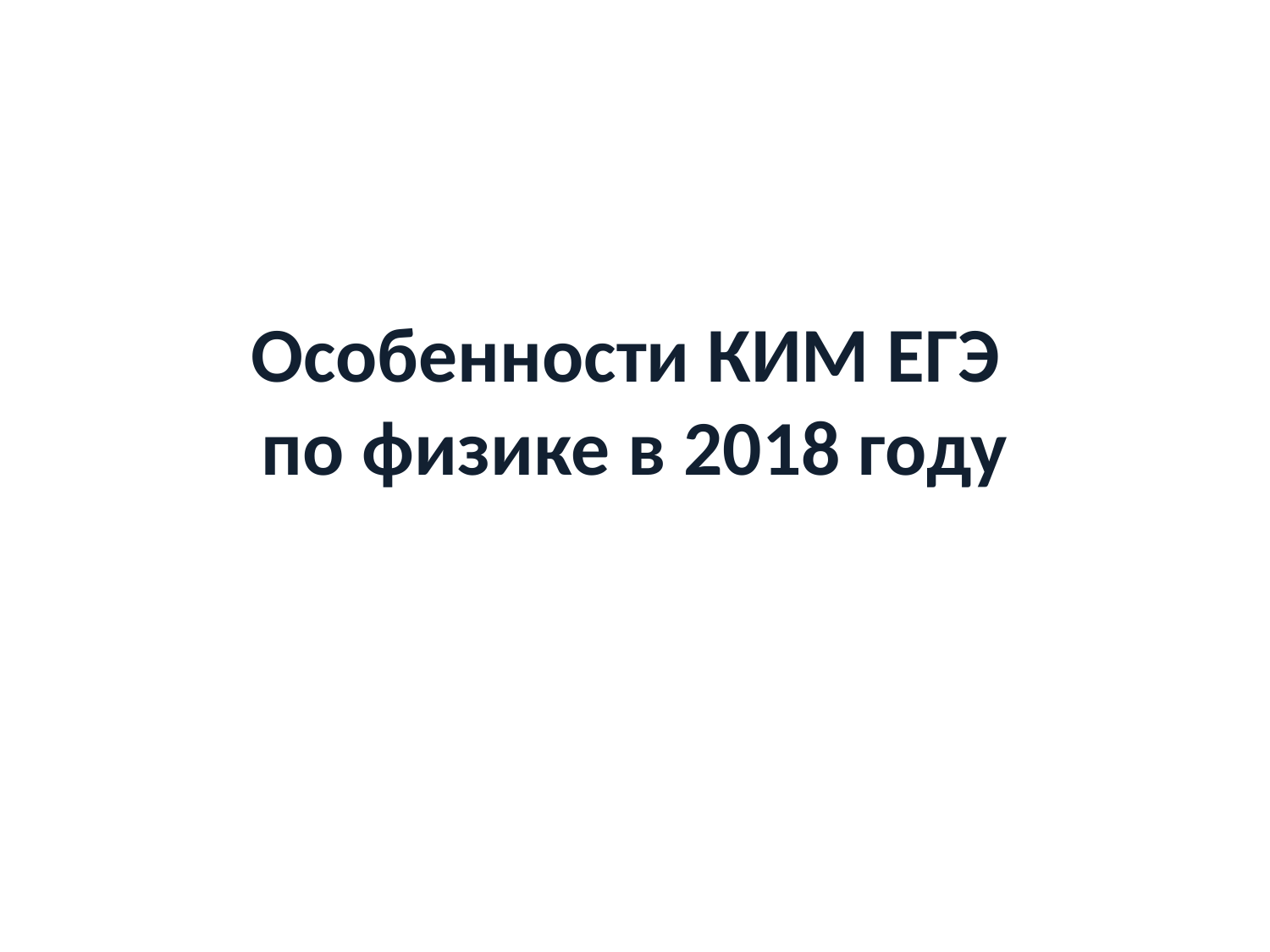

# Особенности КИМ ЕГЭ по физике в 2018 году